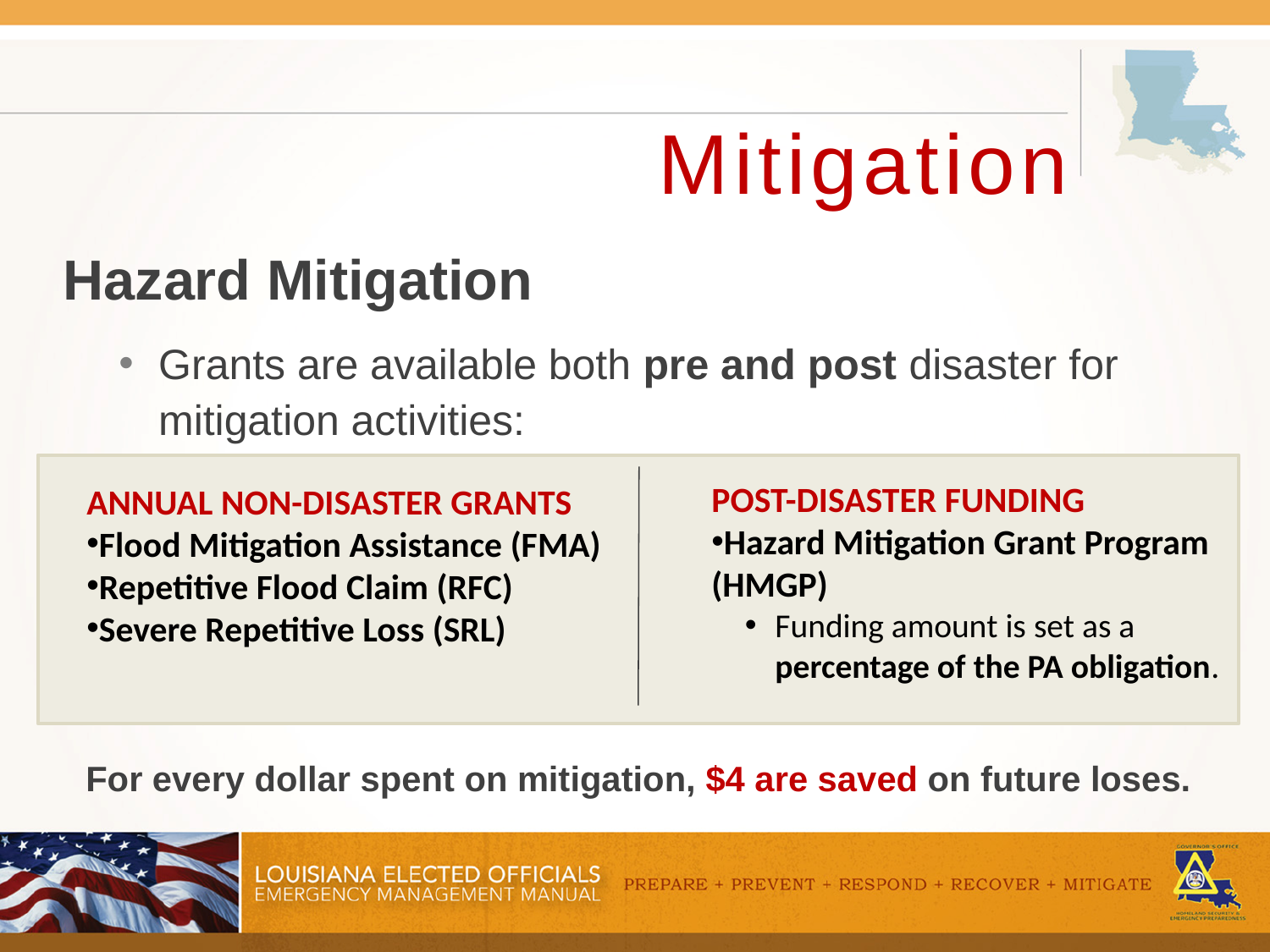

# Mitigation
Hazard Mitigation
Grants are available both pre and post disaster for mitigation activities:

POST-DISASTER FUNDING
Hazard Mitigation Grant Program (HMGP)
Funding amount is set as a percentage of the PA obligation.

ANNUAL NON-DISASTER GRANTS
Flood Mitigation Assistance (FMA)
Repetitive Flood Claim (RFC)
Severe Repetitive Loss (SRL)

For every dollar spent on mitigation, $4 are saved on future loses.